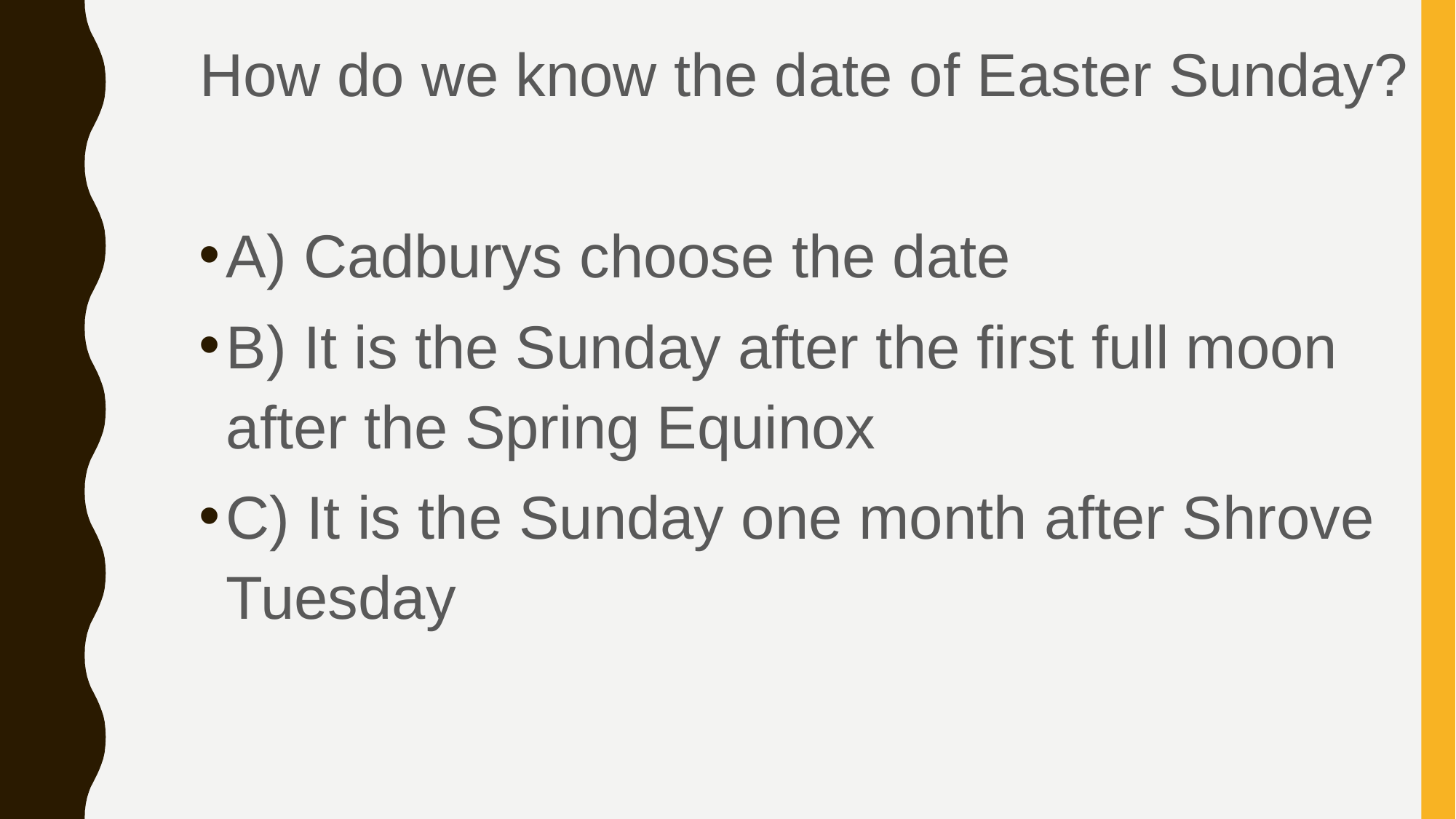

How do we know the date of Easter Sunday?

A) Cadburys choose the date
B) It is the Sunday after the first full moon after the Spring Equinox
C) It is the Sunday one month after Shrove Tuesday